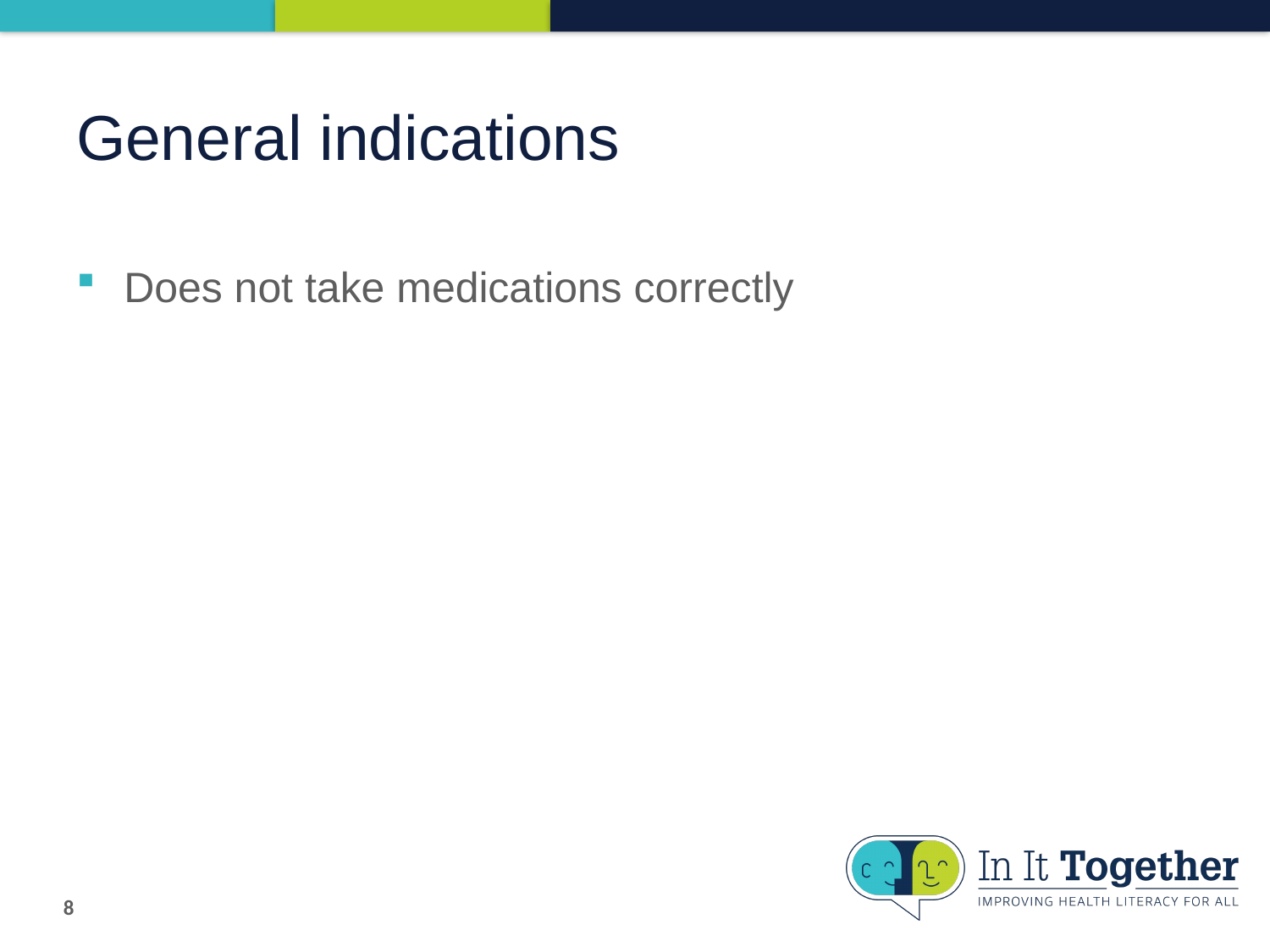

# General indications
Does not take medications correctly
8